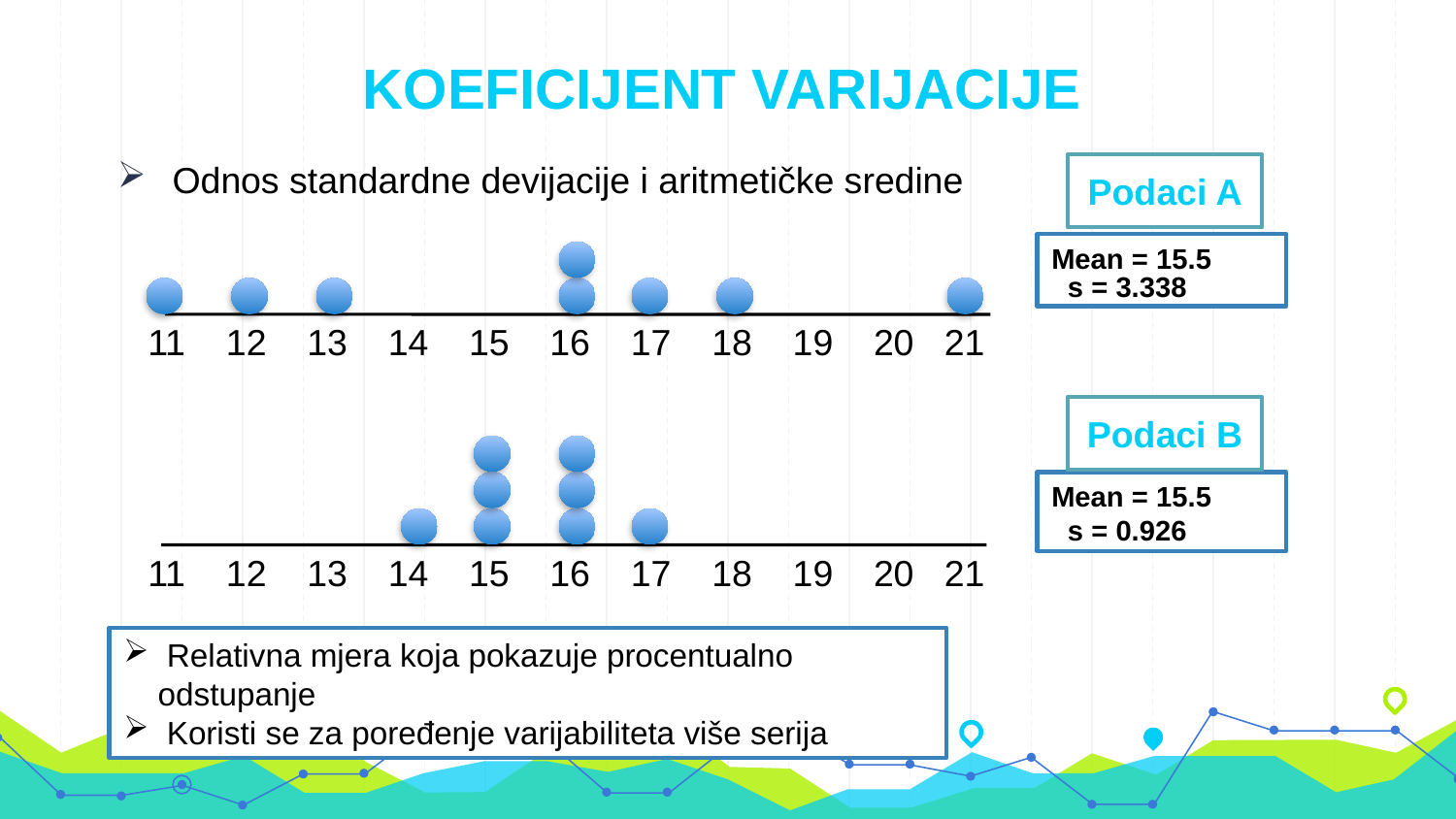

# KOEFICIJENT VARIJACIJE
Odnos standardne devijacije i aritmetičke sredine
Podaci A
Mean = 15.5
  s = 3.338

11    12    13    14    15    16    17    18    19    20   21

Podaci B

Mean = 15.5
  s = 0.926

11    12    13    14    15    16    17    18    19    20   21

16
 Relativna mjera koja pokazuje procentualno odstupanje
 Koristi se za poređenje varijabiliteta više serija